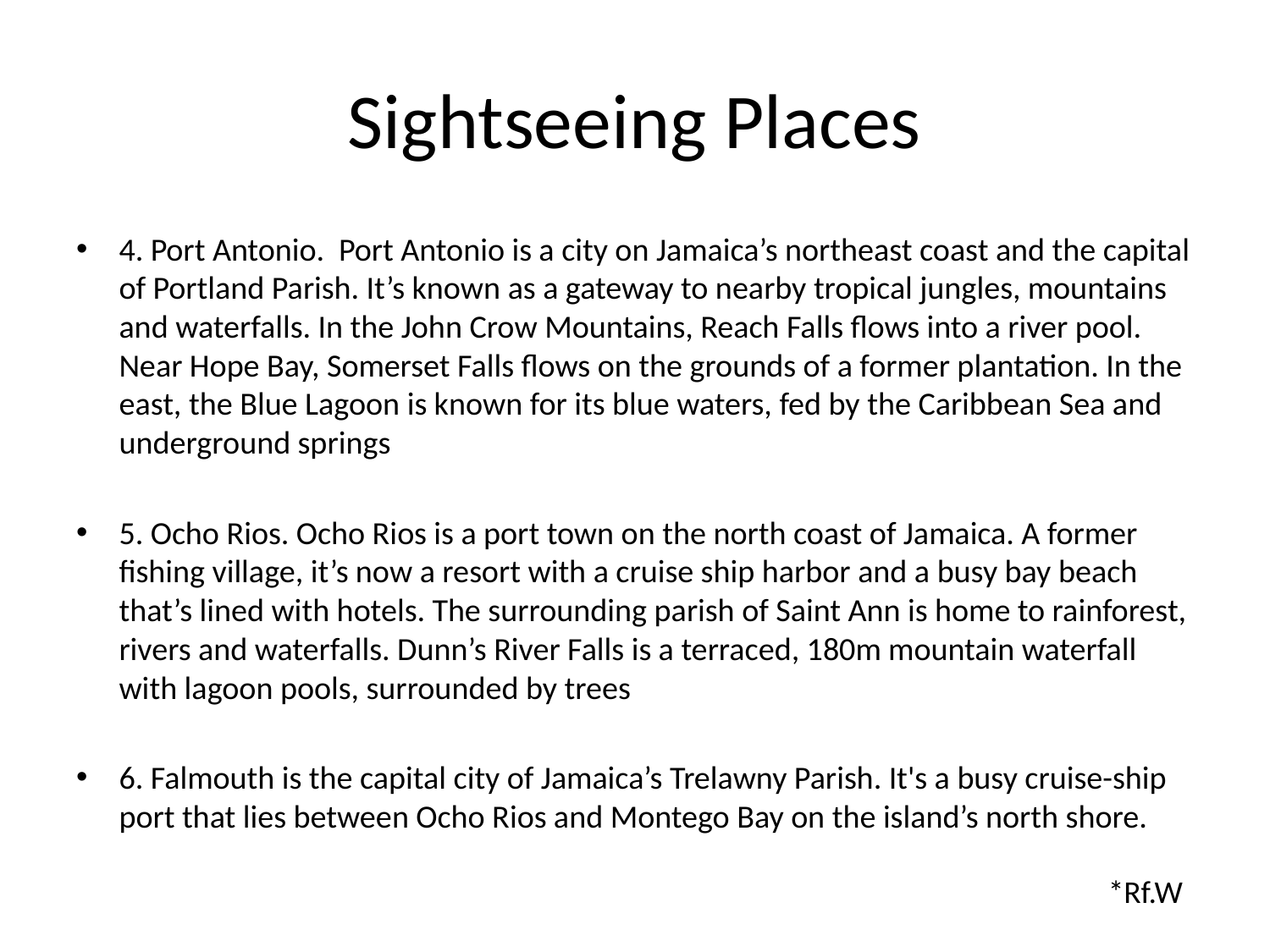

# Sightseeing Places
4. Port Antonio.  Port Antonio is a city on Jamaica’s northeast coast and the capital of Portland Parish. It’s known as a gateway to nearby tropical jungles, mountains and waterfalls. In the John Crow Mountains, Reach Falls flows into a river pool. Near Hope Bay, Somerset Falls flows on the grounds of a former plantation. In the east, the Blue Lagoon is known for its blue waters, fed by the Caribbean Sea and underground springs

5. Ocho Rios. Ocho Rios is a port town on the north coast of Jamaica. A former fishing village, it’s now a resort with a cruise ship harbor and a busy bay beach that’s lined with hotels. The surrounding parish of Saint Ann is home to rainforest, rivers and waterfalls. Dunn’s River Falls is a terraced, 180m mountain waterfall with lagoon pools, surrounded by trees

6. Falmouth is the capital city of Jamaica’s Trelawny Parish. It's a busy cruise-ship port that lies between Ocho Rios and Montego Bay on the island’s north shore.

*Rf.W